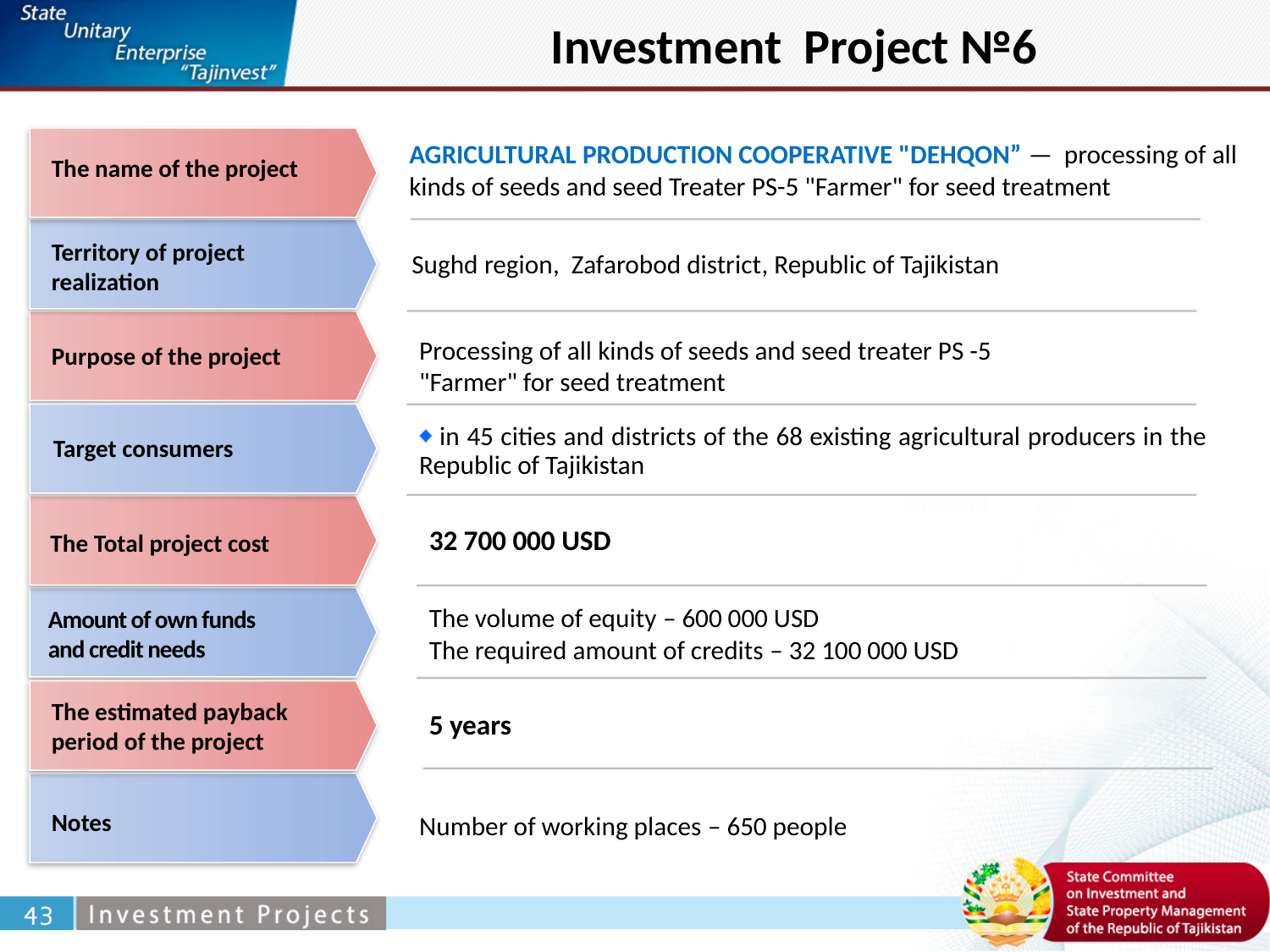

Investment  Project №6

AGRICULTURAL PRODUCTION COOPERATIVE "DEHQON” —  processing of all kinds of seeds and seed Treater PS-5 "Farmer" for seed treatment
The name of the project

Territory of project realization
Sughd region,  Zafarobod district, Republic of Tajikistan

Processing of all kinds of seeds and seed treater PS -5 "Farmer" for seed treatment
Purpose of the project

 in 45 cities and districts of the 68 existing agricultural producers in the Republic of Tajikistan
Target consumers

32 700 000 USD
The Total project cost

The volume of equity – 600 000 USD
The required amount of credits – 32 100 000 USD
Amount of own funds
and credit needs

The estimated payback period of the project
5 years

Notes
Number of working places – 650 people
43